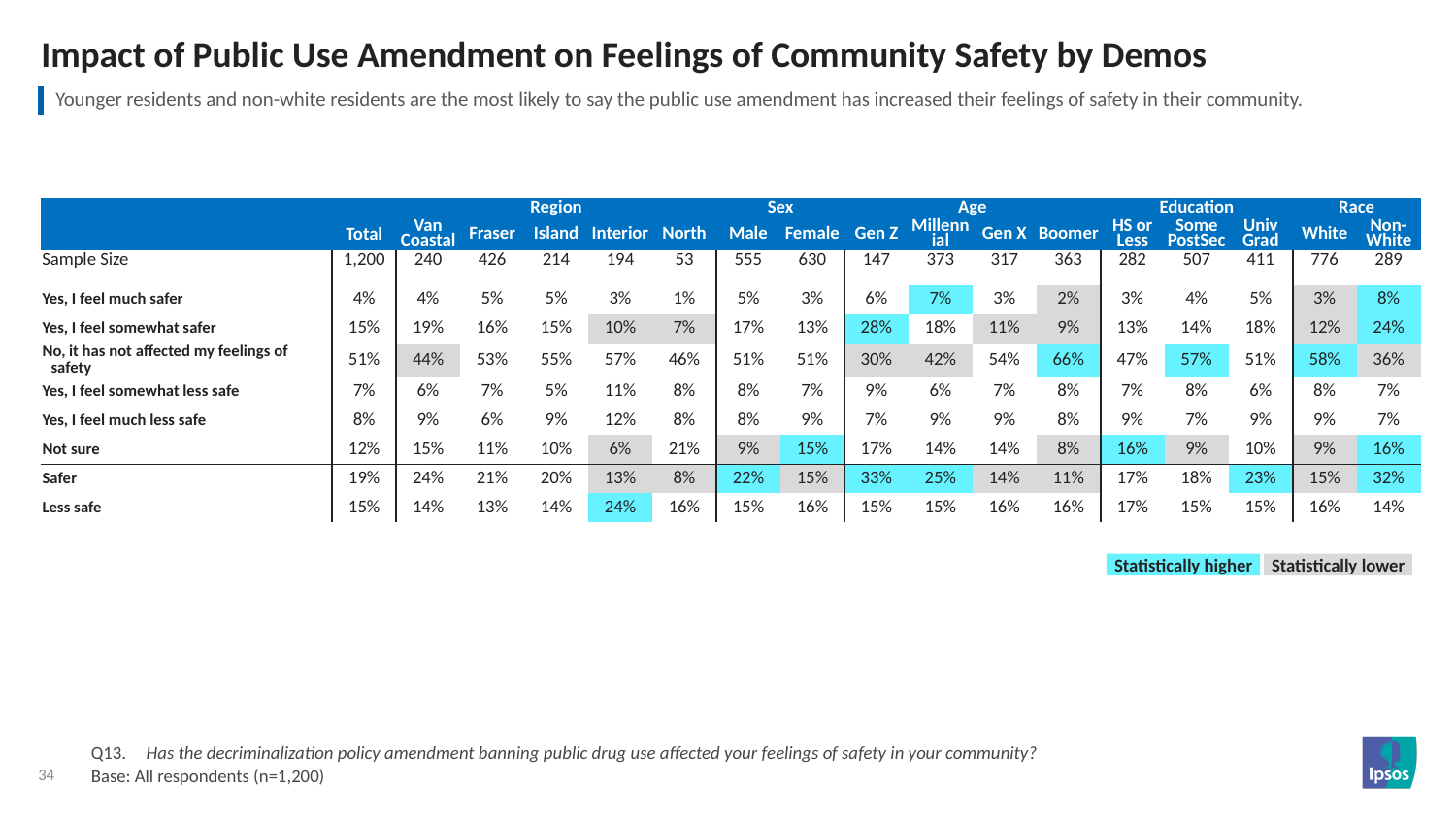

# Impact of Public Use Amendment on Feelings of Community Safety by Demos
| Younger residents and non-white residents are the most likely to say the public use amendment has increased their feelings of safety in their community. |
| --- |
|  |  | Region |  |  |  |  | Sex |  | Age |  |  |  | Education |  |  | Race |  |
| --- | --- | --- | --- | --- | --- | --- | --- | --- | --- | --- | --- | --- | --- | --- | --- | --- | --- |
|  | Total | Van Coastal | Fraser | Island | Interior | North | Male | Female | Gen Z | Millennial | Gen X | Boomer | HS or Less | Some PostSec | Univ Grad | White | Non- White |
| Sample Size | 1,200 | 240 | 426 | 214 | 194 | 53 | 555 | 630 | 147 | 373 | 317 | 363 | 282 | 507 | 411 | 776 | 289 |
| Yes, I feel much safer | 4% | 4% | 5% | 5% | 3% | 1% | 5% | 3% | 6% | 7% | 3% | 2% | 3% | 4% | 5% | 3% | 8% |
| Yes, I feel somewhat safer | 15% | 19% | 16% | 15% | 10% | 7% | 17% | 13% | 28% | 18% | 11% | 9% | 13% | 14% | 18% | 12% | 24% |
| No, it has not affected my feelings of safety | 51% | 44% | 53% | 55% | 57% | 46% | 51% | 51% | 30% | 42% | 54% | 66% | 47% | 57% | 51% | 58% | 36% |
| Yes, I feel somewhat less safe | 7% | 6% | 7% | 5% | 11% | 8% | 8% | 7% | 9% | 6% | 7% | 8% | 7% | 8% | 6% | 8% | 7% |
| Yes, I feel much less safe | 8% | 9% | 6% | 9% | 12% | 8% | 8% | 9% | 7% | 9% | 9% | 8% | 9% | 7% | 9% | 9% | 7% |
| Not sure | 12% | 15% | 11% | 10% | 6% | 21% | 9% | 15% | 17% | 14% | 14% | 8% | 16% | 9% | 10% | 9% | 16% |
| Safer | 19% | 24% | 21% | 20% | 13% | 8% | 22% | 15% | 33% | 25% | 14% | 11% | 17% | 18% | 23% | 15% | 32% |
| Less safe | 15% | 14% | 13% | 14% | 24% | 16% | 15% | 16% | 15% | 15% | 16% | 16% | 17% | 15% | 15% | 16% | 14% |
Statistically higher
Statistically lower
Q13.	Has the decriminalization policy amendment banning public drug use affected your feelings of safety in your community?
Base: All respondents (n=1,200)